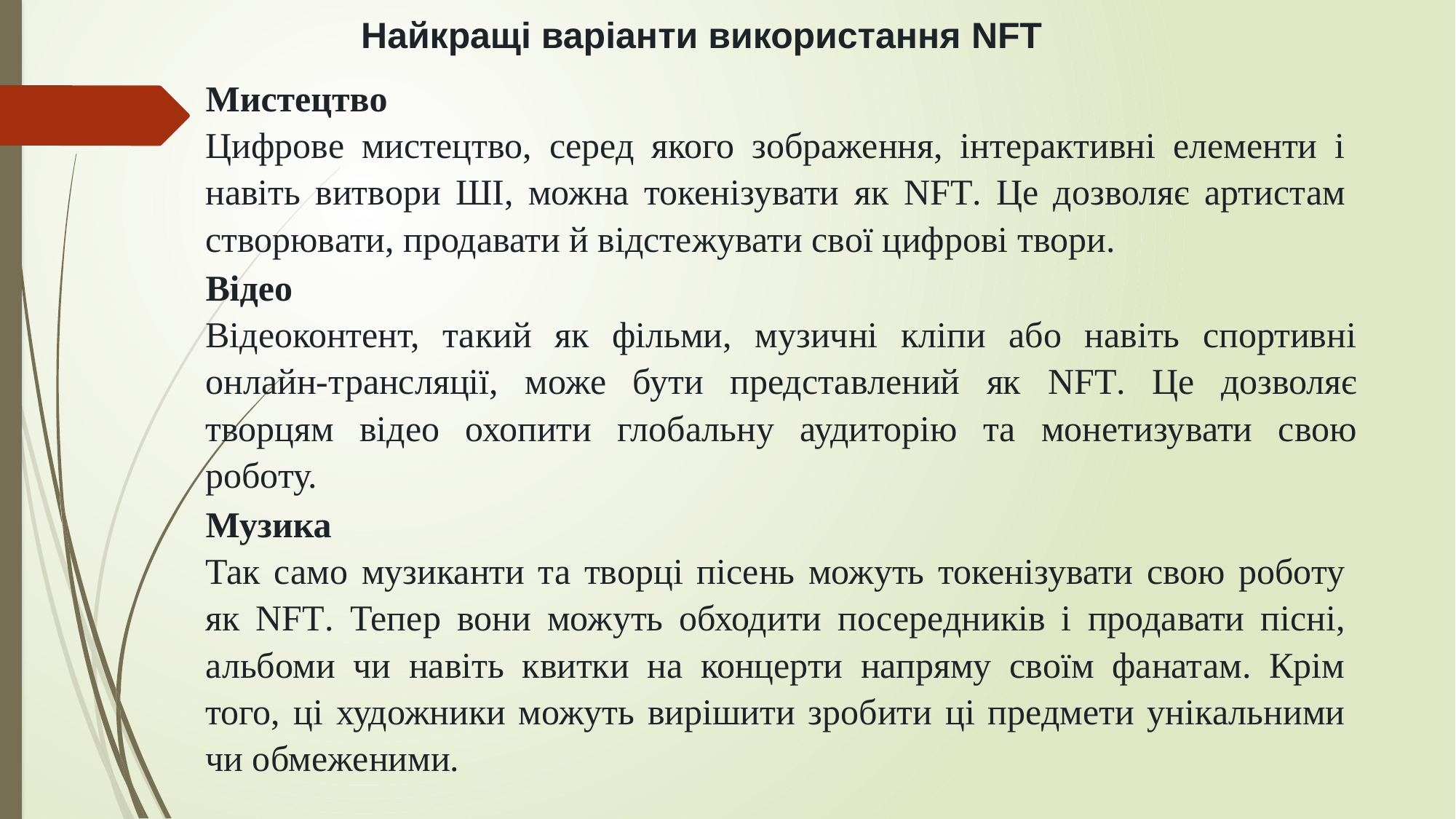

Найкращі варіанти використання NFT
Мистецтво
Цифрове мистецтво, серед якого зображення, інтерактивні елементи і навіть витвори ШІ, можна токенізувати як NFT. Це дозволяє артистам створювати, продавати й відстежувати свої цифрові твори.
Відео
Відеоконтент, такий як фільми, музичні кліпи або навіть спортивні онлайн-трансляції, може бути представлений як NFT. Це дозволяє творцям відео охопити глобальну аудиторію та монетизувати свою роботу.
Музика
Так само музиканти та творці пісень можуть токенізувати свою роботу як NFT. Тепер вони можуть обходити посередників і продавати пісні, альбоми чи навіть квитки на концерти напряму своїм фанатам. Крім того, ці художники можуть вирішити зробити ці предмети унікальними чи обмеженими.